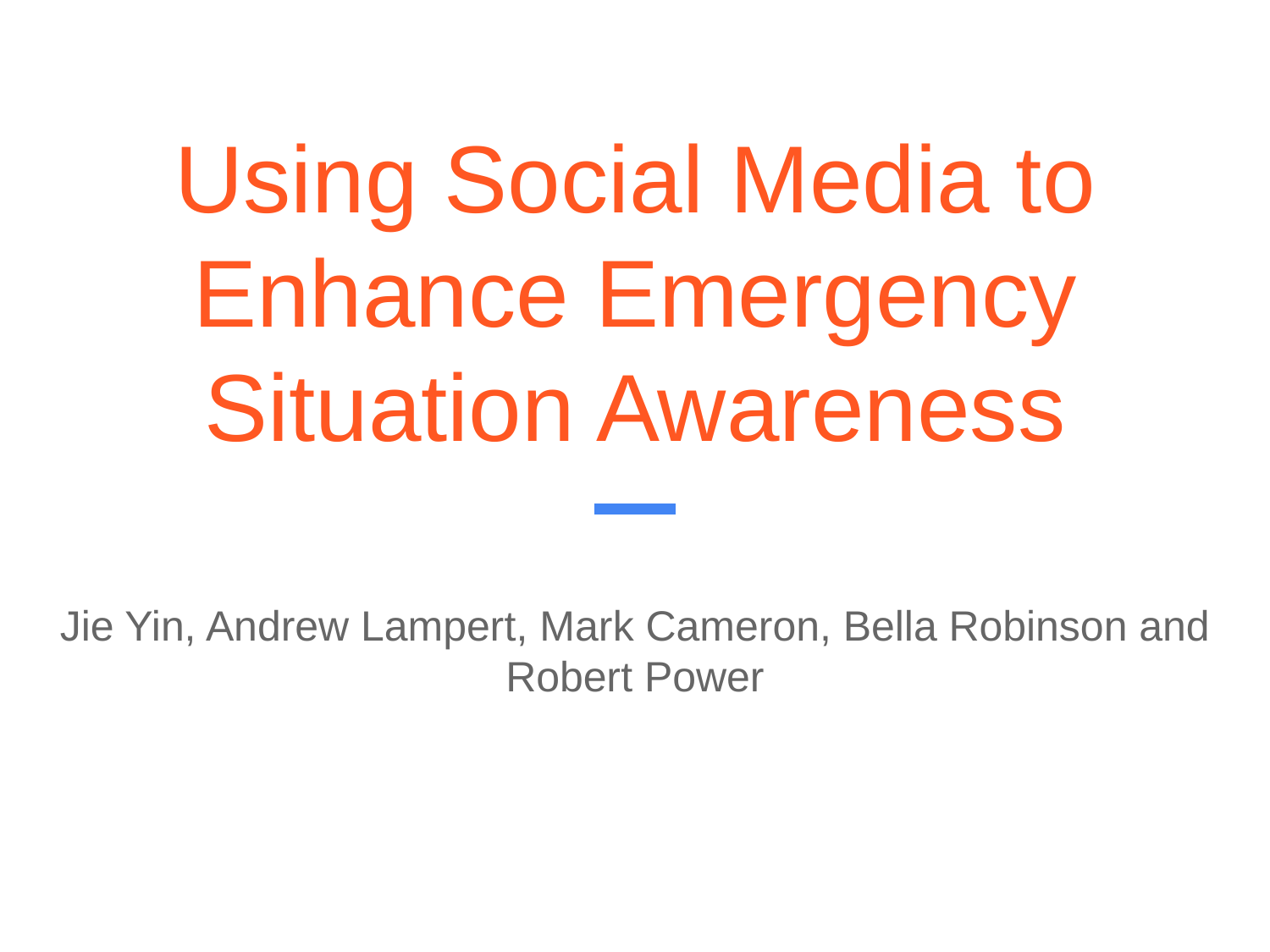

# Using Social Media to Enhance Emergency Situation Awareness
Jie Yin, Andrew Lampert, Mark Cameron, Bella Robinson and Robert Power